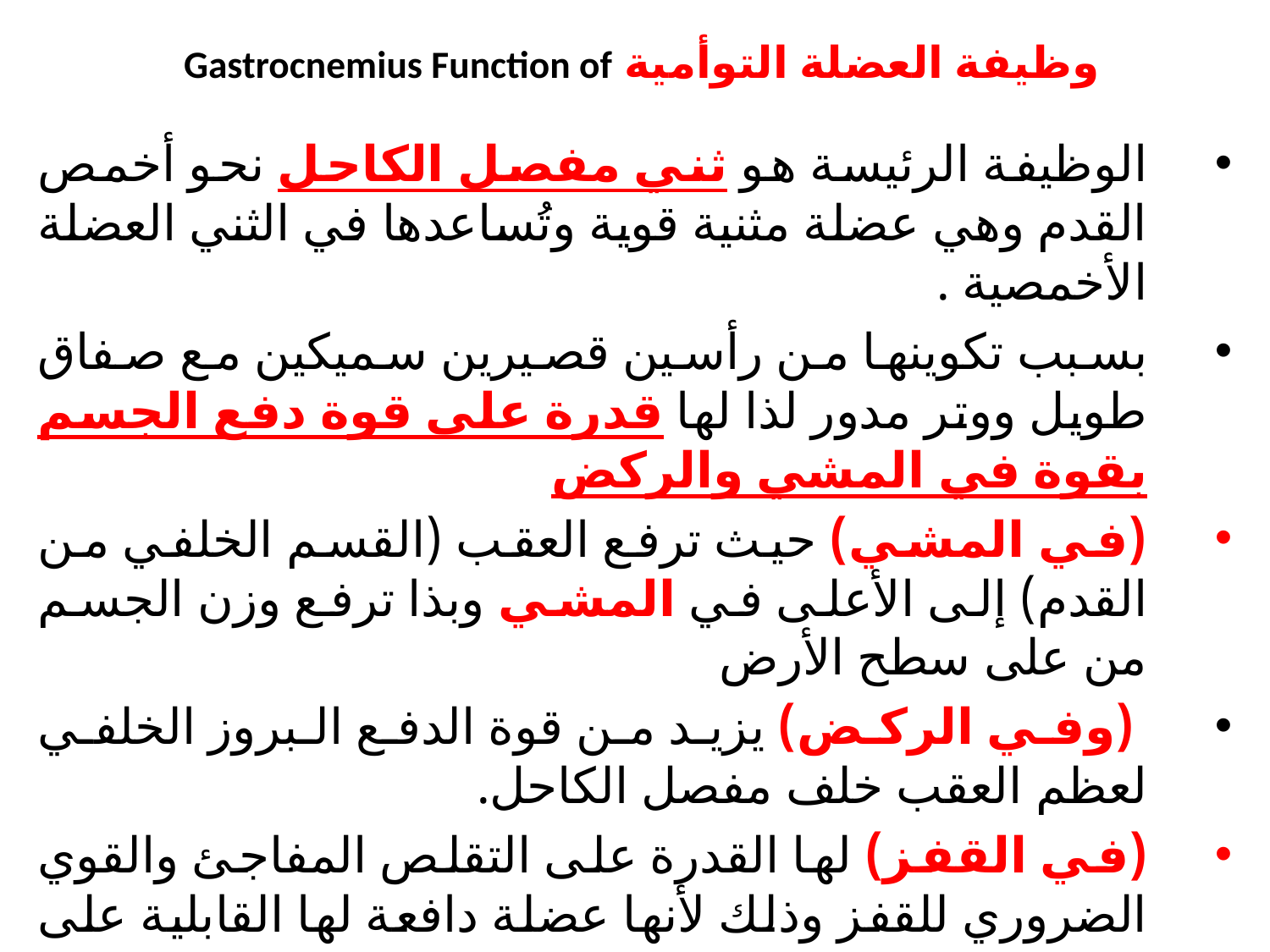

# وظيفة العضلة التوأمية Gastrocnemius Function of
الوظيفة الرئيسة هو ثني مفصل الكاحل نحو أخمص القدم وهي عضلة مثنية قوية وتُساعدها في الثني العضلة الأخمصية .
بسبب تكوينها من رأسين قصيرين سميكين مع صفاق طويل ووتر مدور لذا لها قدرة على قوة دفع الجسم بقوة في المشي والركض
(في المشي) حيث ترفع العقب (القسم الخلفي من القدم) إلى الأعلى في المشي وبذا ترفع وزن الجسم من على سطح الأرض
 (وفي الركض) يزيد من قوة الدفع البروز الخلفي لعظم العقب خلف مفصل الكاحل.
(في القفز) لها القدرة على التقلص المفاجئ والقوي الضروري للقفز وذلك لأنها عضلة دافعة لها القابلية على التقلص بقوة وبصورة مفاجئة .
تستطيع العضلة ثني مفصل الركبة عند تثبيت القدم على سطح الأرض لمرورها على المفصل.